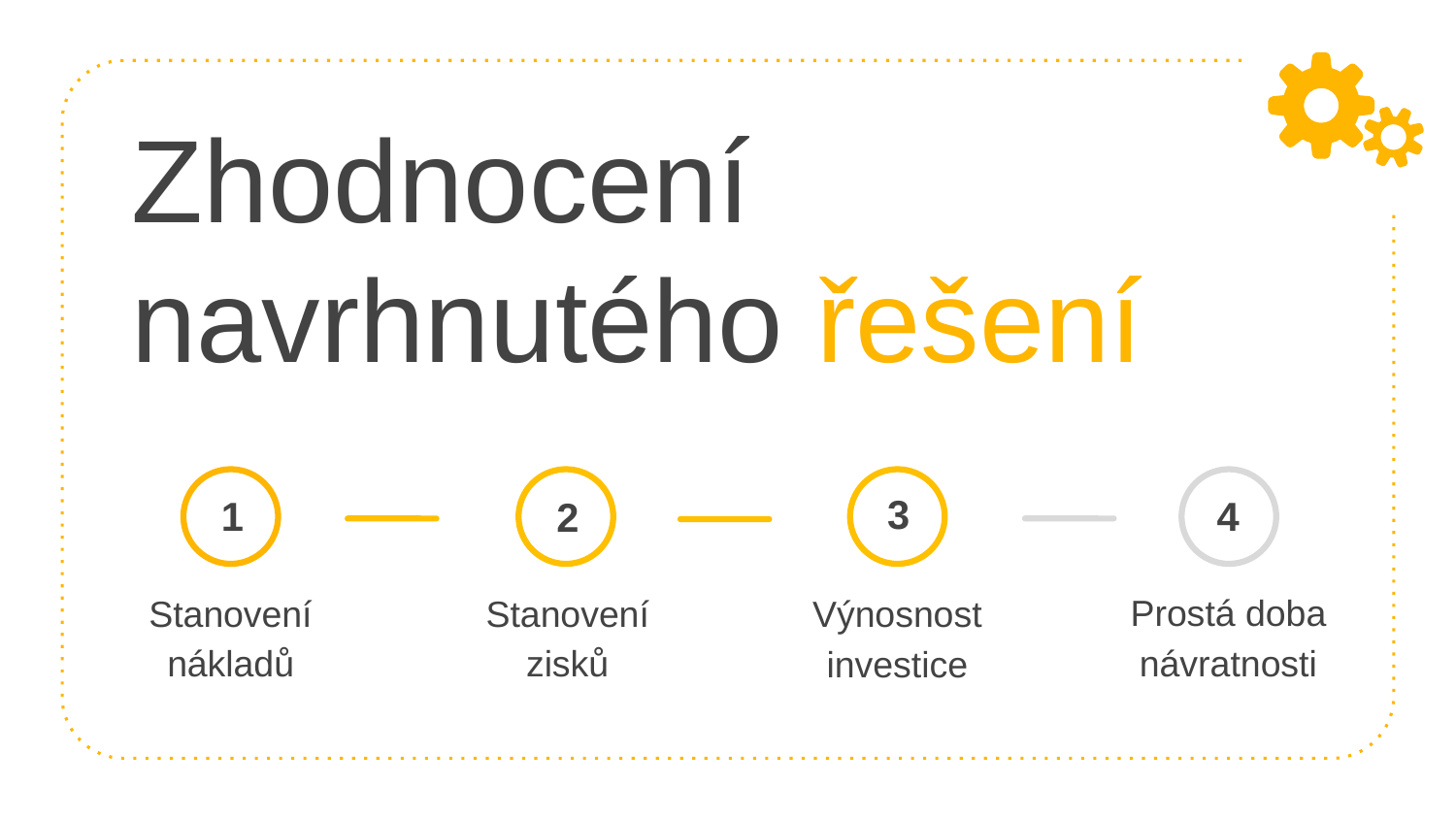

# Zhodnocení navrhnutého řešení
3

1

4
2

Prostá doba návratnosti
Stanovení nákladů
Stanovení zisků
Výnosnost investice